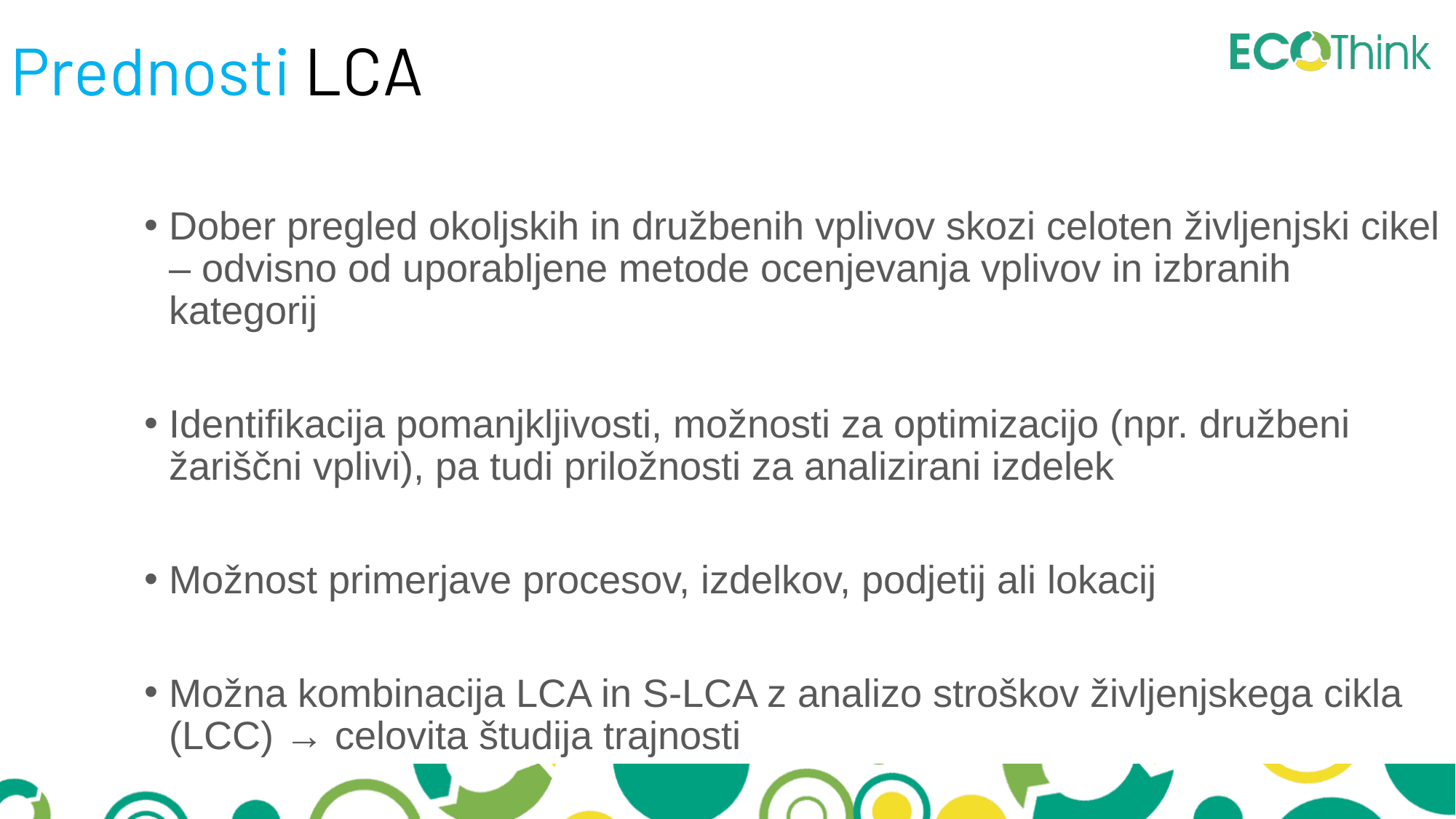

Prednosti LCA
Dober pregled okoljskih in družbenih vplivov skozi celoten življenjski cikel – odvisno od uporabljene metode ocenjevanja vplivov in izbranih kategorij

Identifikacija pomanjkljivosti, možnosti za optimizacijo (npr. družbeni žariščni vplivi), pa tudi priložnosti za analizirani izdelek

Možnost primerjave procesov, izdelkov, podjetij ali lokacij

Možna kombinacija LCA in S-LCA z analizo stroškov življenjskega cikla (LCC) → celovita študija trajnosti